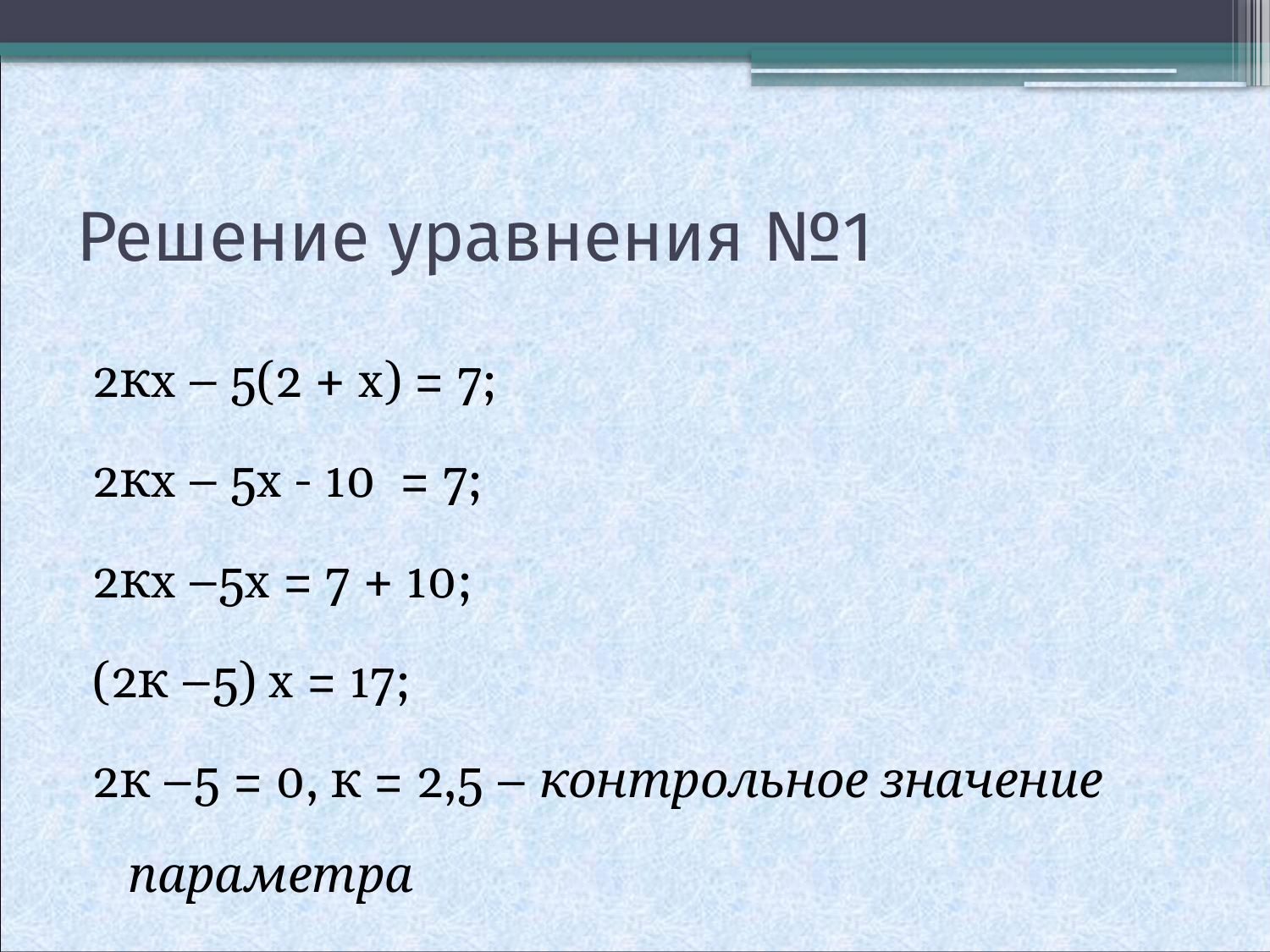

# Решение уравнения №1
2кx – 5(2 + x) = 7;
2кx – 5x - 10  = 7;
2кx –5x = 7 + 10;
(2к –5) x = 17;
2к –5 = 0, к = 2,5 – контрольное значение параметра